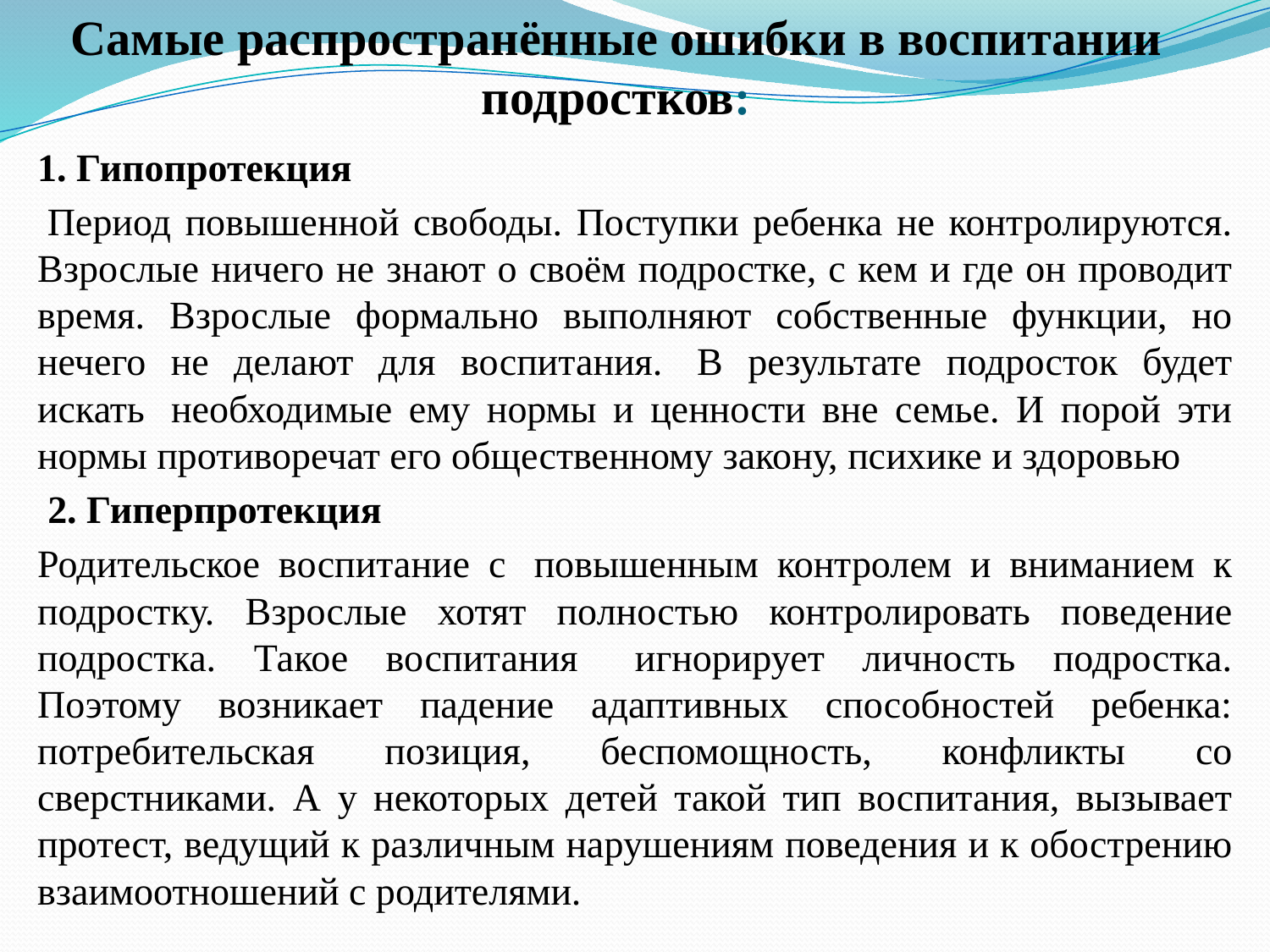

# Самые распространённые ошибки в воспитании подростков:
1. Гипопротекция
 Период повышенной свободы. Поступки ребенка не контролируются. Взрослые ничего не знают о своём подростке, с кем и где он проводит время. Взрослые формально выполняют собственные функции, но нечего не делают для воспитания.  В результате подросток будет искать  необходимые ему нормы и ценности вне семье. И порой эти нормы противоречат его общественному закону, психике и здоровью
 2. Гиперпротекция
Родительское воспитание с  повышенным контролем и вниманием к подростку. Взрослые хотят полностью контролировать поведение подростка. Такое воспитания   игнорирует личность подростка. Поэтому возникает падение адаптивных способностей ребенка: потребительская позиция, беспомощность, конфликты со сверстниками. А у некоторых детей такой тип воспитания, вызывает протест, ведущий к различным нарушениям поведения и к обострению взаимоотношений с родителями.